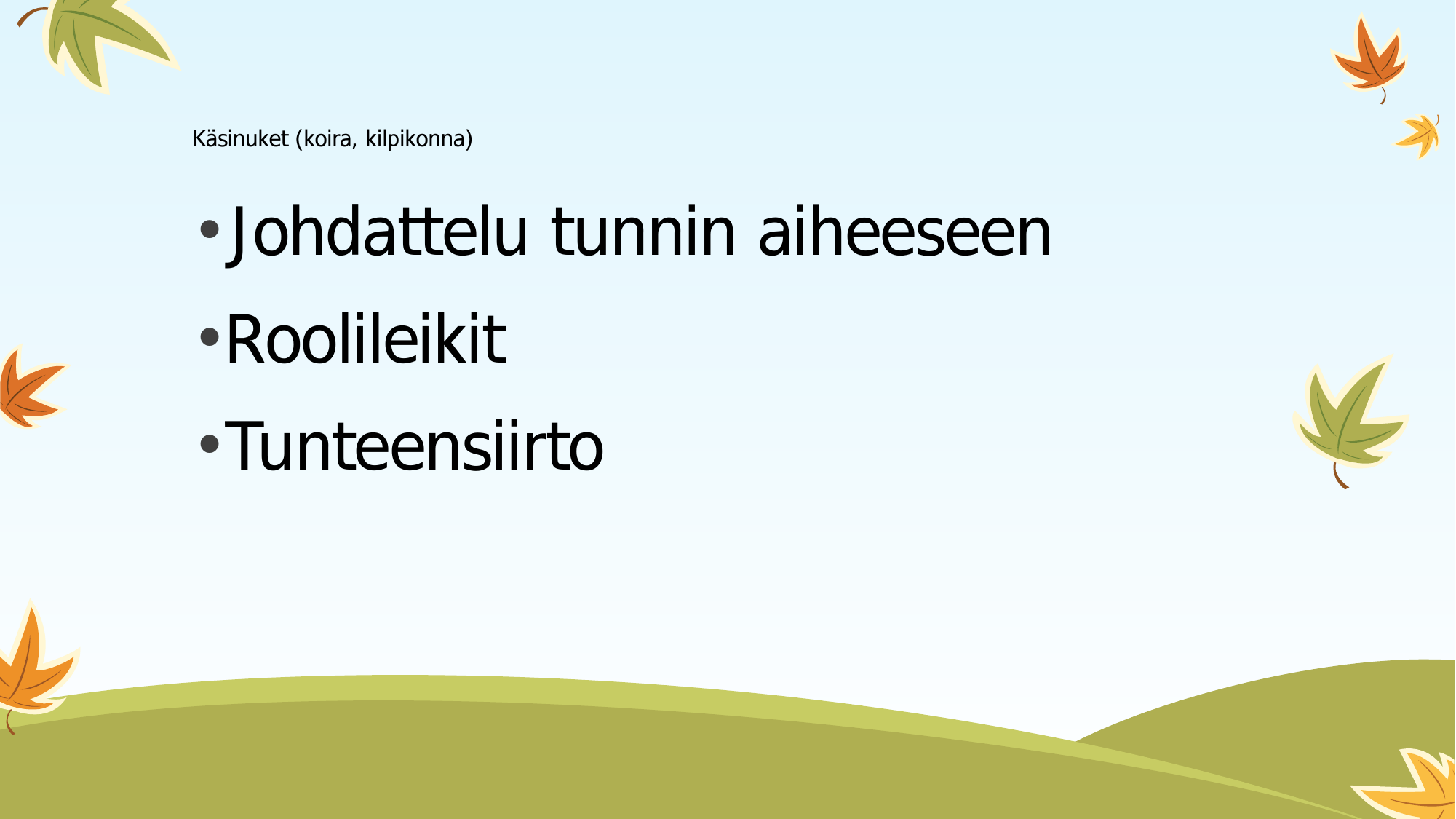

# Käsinuket (koira, kilpikonna)
Johdattelu tunnin aiheeseen
Roolileikit
Tunteensiirto